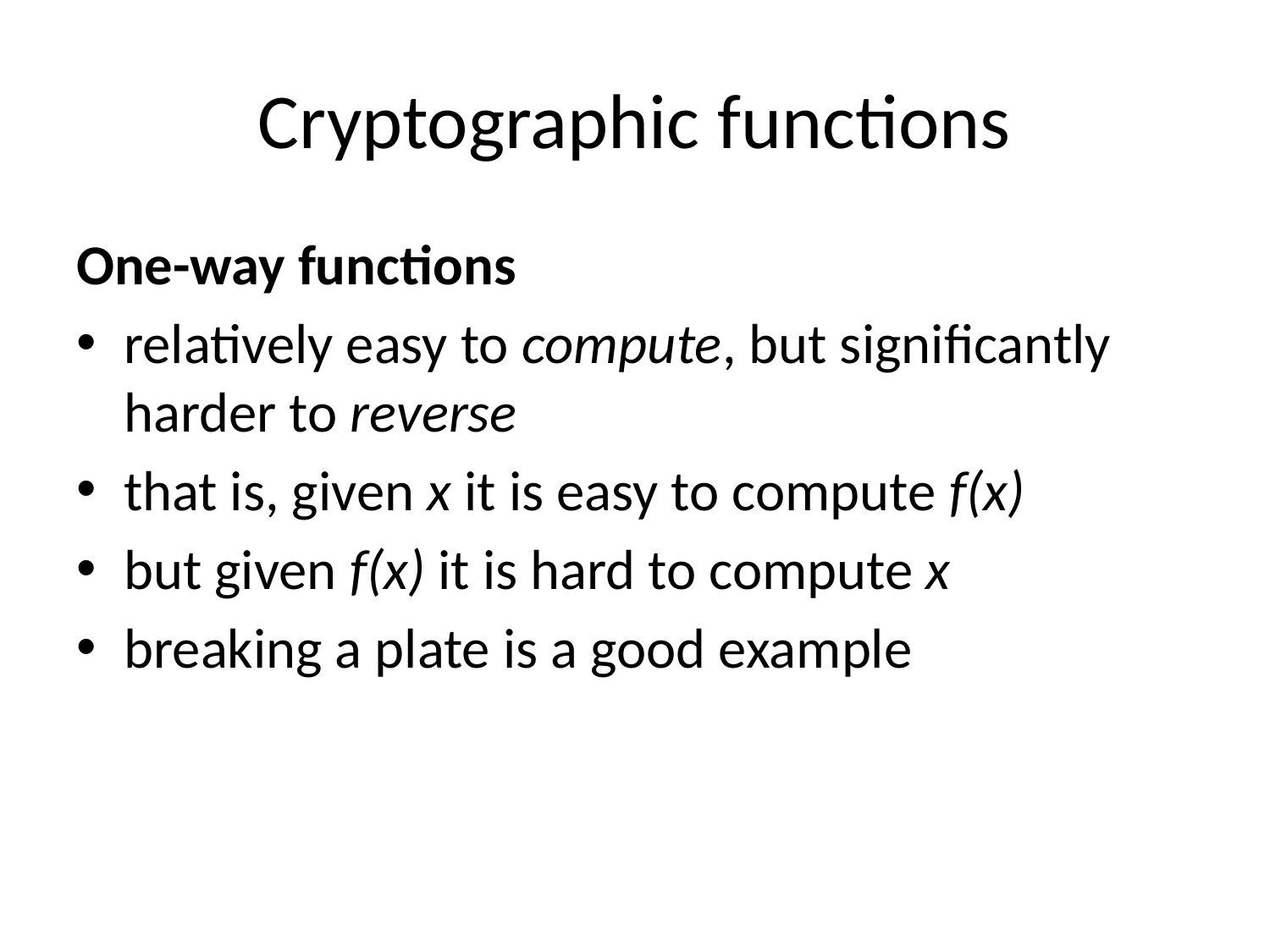

# Cryptographic functions
One-way functions
relatively easy to compute, but significantly harder to reverse
that is, given x it is easy to compute f(x)
but given f(x) it is hard to compute x
breaking a plate is a good example